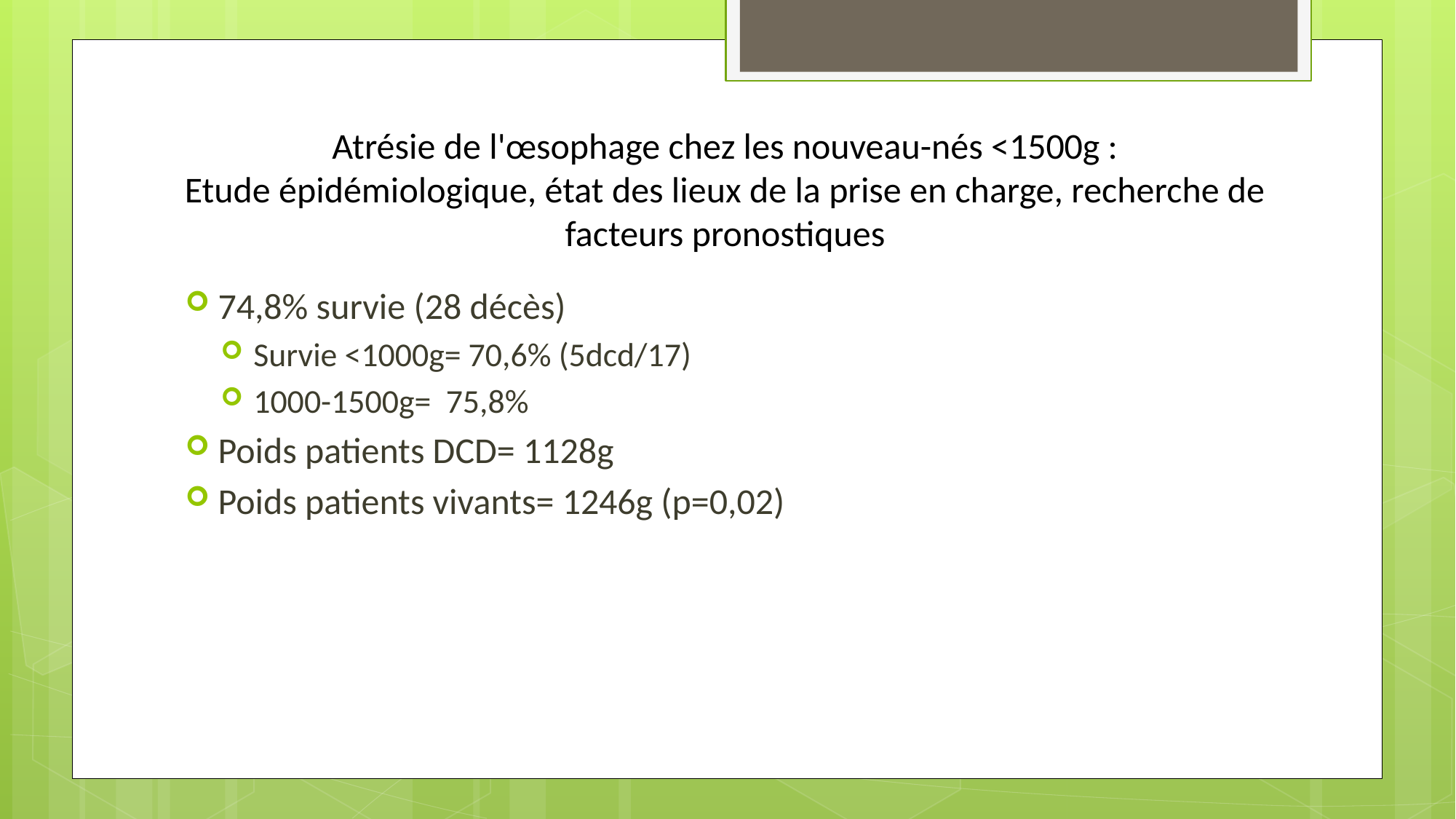

# Atrésie de l'œsophage chez les nouveau-nés <1500g : Etude épidémiologique, état des lieux de la prise en charge, recherche de facteurs pronostiques
74,8% survie (28 décès)
Survie <1000g= 70,6% (5dcd/17)
1000-1500g=  75,8%
Poids patients DCD= 1128g
Poids patients vivants= 1246g (p=0,02)